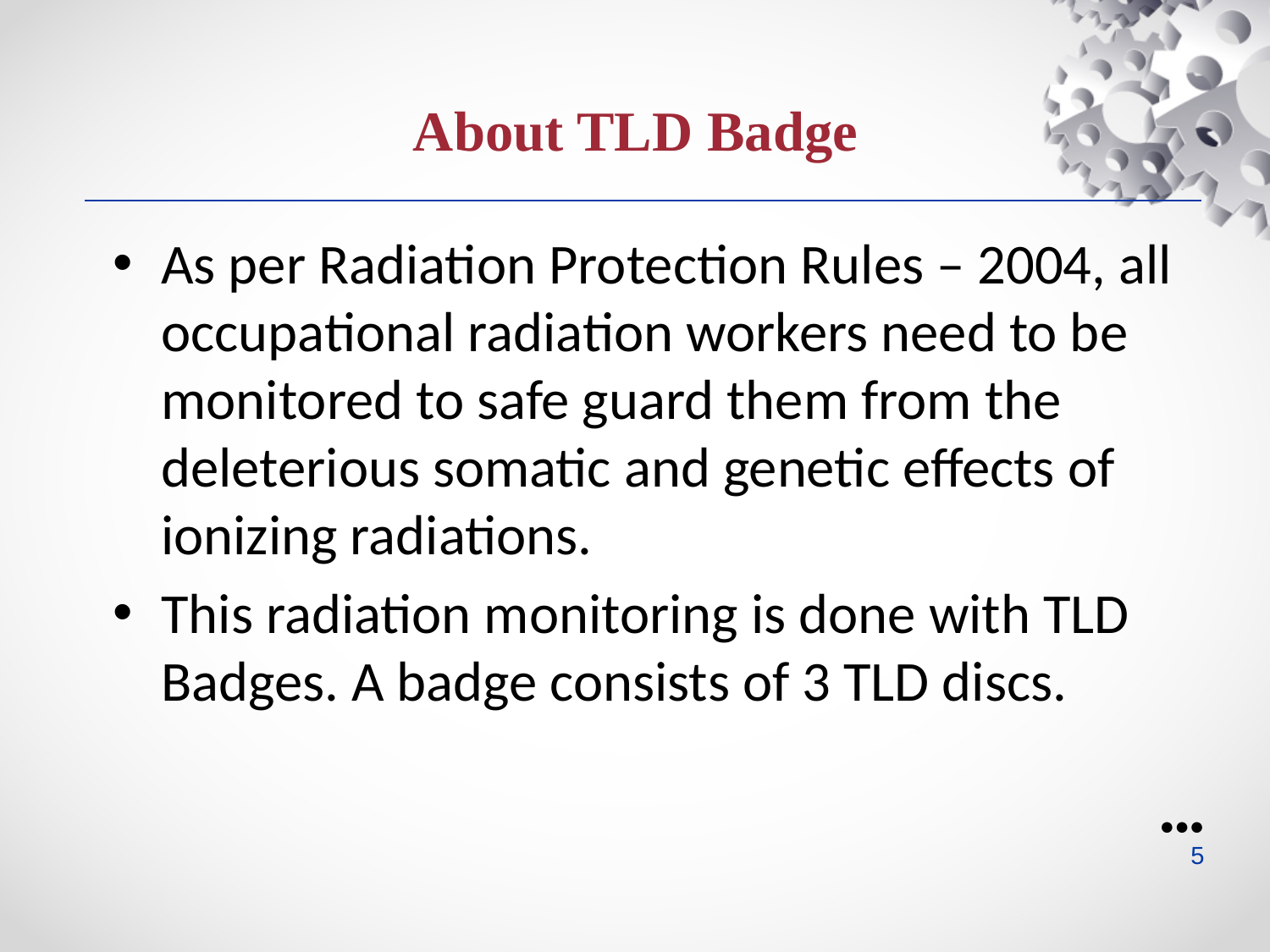

About TLD Badge
As per Radiation Protection Rules – 2004, all occupational radiation workers need to be monitored to safe guard them from the deleterious somatic and genetic effects of ionizing radiations.
This radiation monitoring is done with TLD Badges. A badge consists of 3 TLD discs.
●●●
5